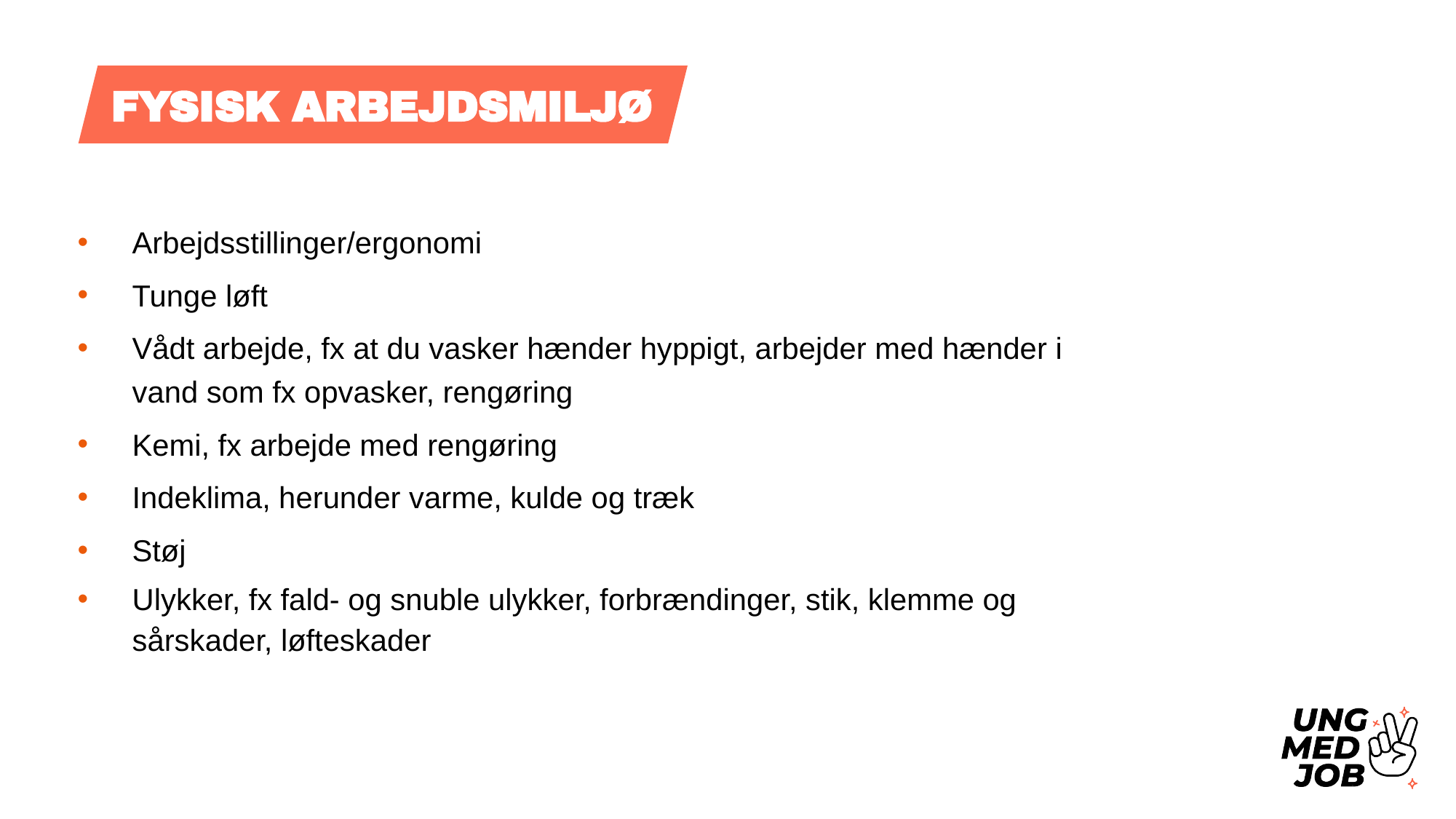

FYSISK ARBEJDSMILJØ

Arbejdsstillinger/ergonomi
Tunge løft
Vådt arbejde, fx at du vasker hænder hyppigt, arbejder med hænder i vand som fx opvasker, rengøring
Kemi, fx arbejde med rengøring
Indeklima, herunder varme, kulde og træk
Støj
Ulykker, fx fald- og snuble ulykker, forbrændinger, stik, klemme og sårskader, løfteskader

Del 5. Hvad er arbejdsmiljø?